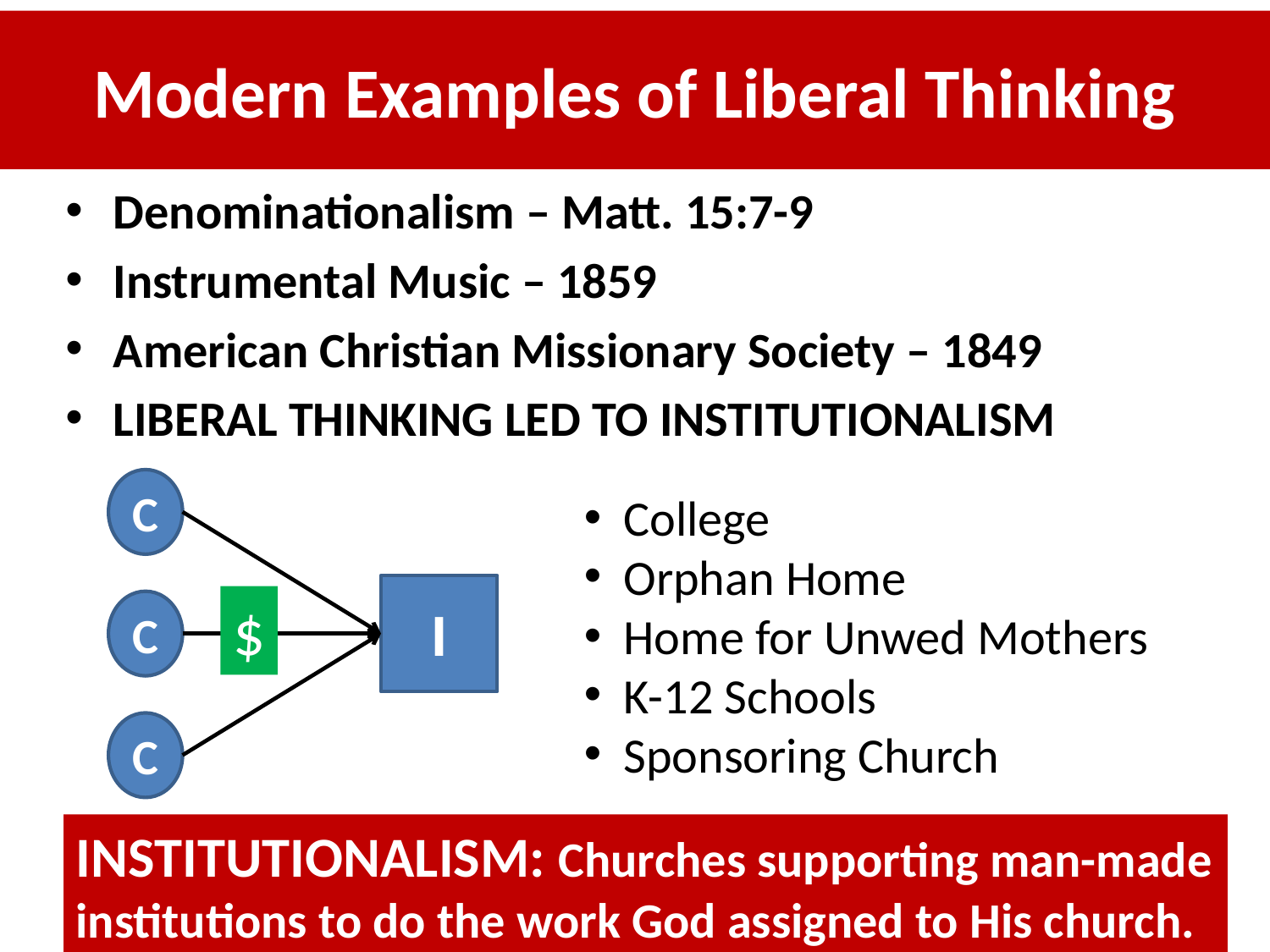

# Modern Examples of Liberal Thinking
Denominationalism – Matt. 15:7-9
Instrumental Music – 1859
American Christian Missionary Society – 1849
LIBERAL THINKING LED TO INSTITUTIONALISM
C
College
Orphan Home
Home for Unwed Mothers
K-12 Schools
Sponsoring Church
I
$
C
C
INSTITUTIONALISM: Churches supporting man-made institutions to do the work God assigned to His church.